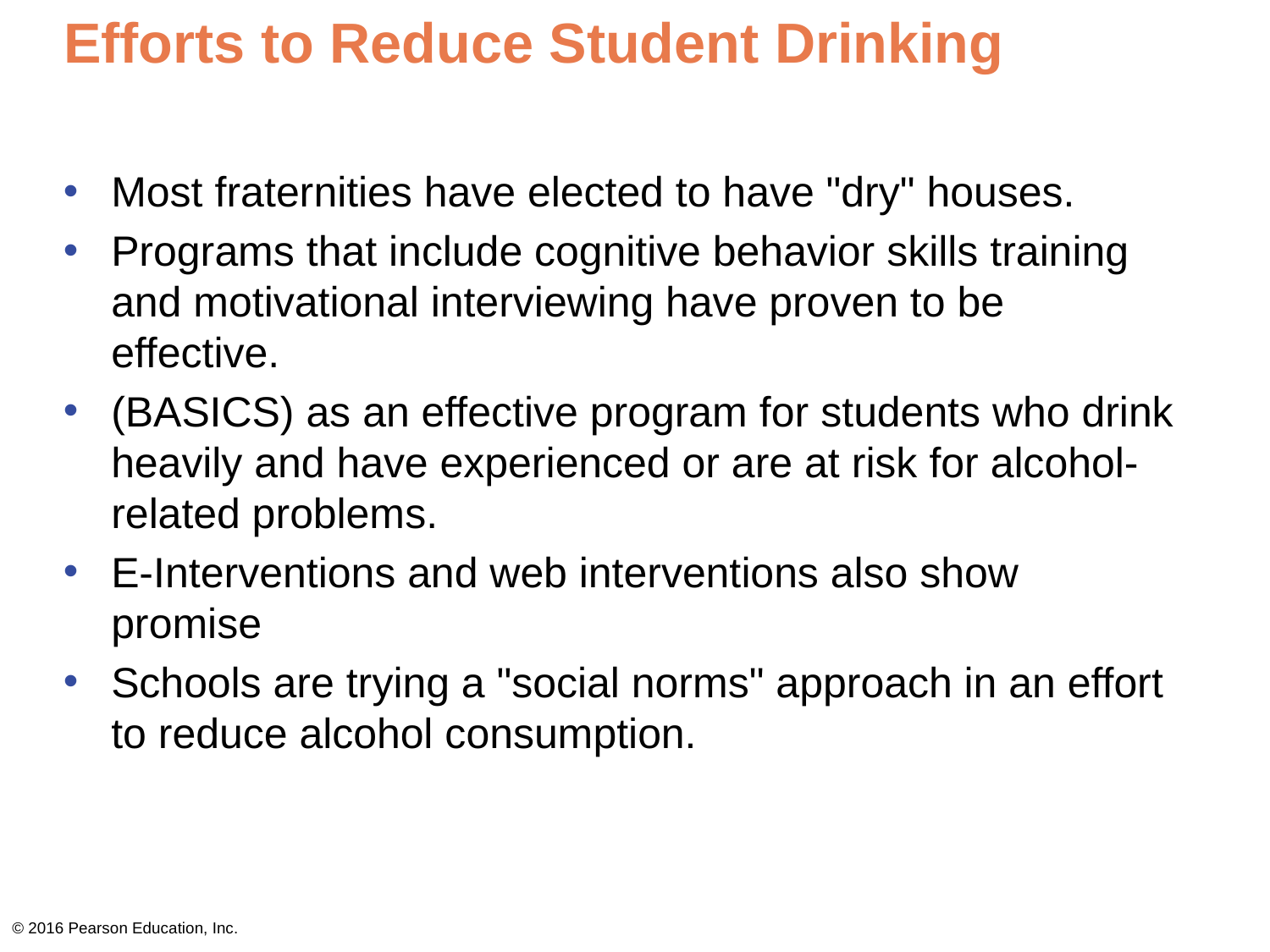

# Efforts to Reduce Student Drinking
Most fraternities have elected to have "dry" houses.
Programs that include cognitive behavior skills training and motivational interviewing have proven to be effective.
(BASICS) as an effective program for students who drink heavily and have experienced or are at risk for alcohol-related problems.
E-Interventions and web interventions also show promise
Schools are trying a "social norms" approach in an effort to reduce alcohol consumption.
© 2016 Pearson Education, Inc.